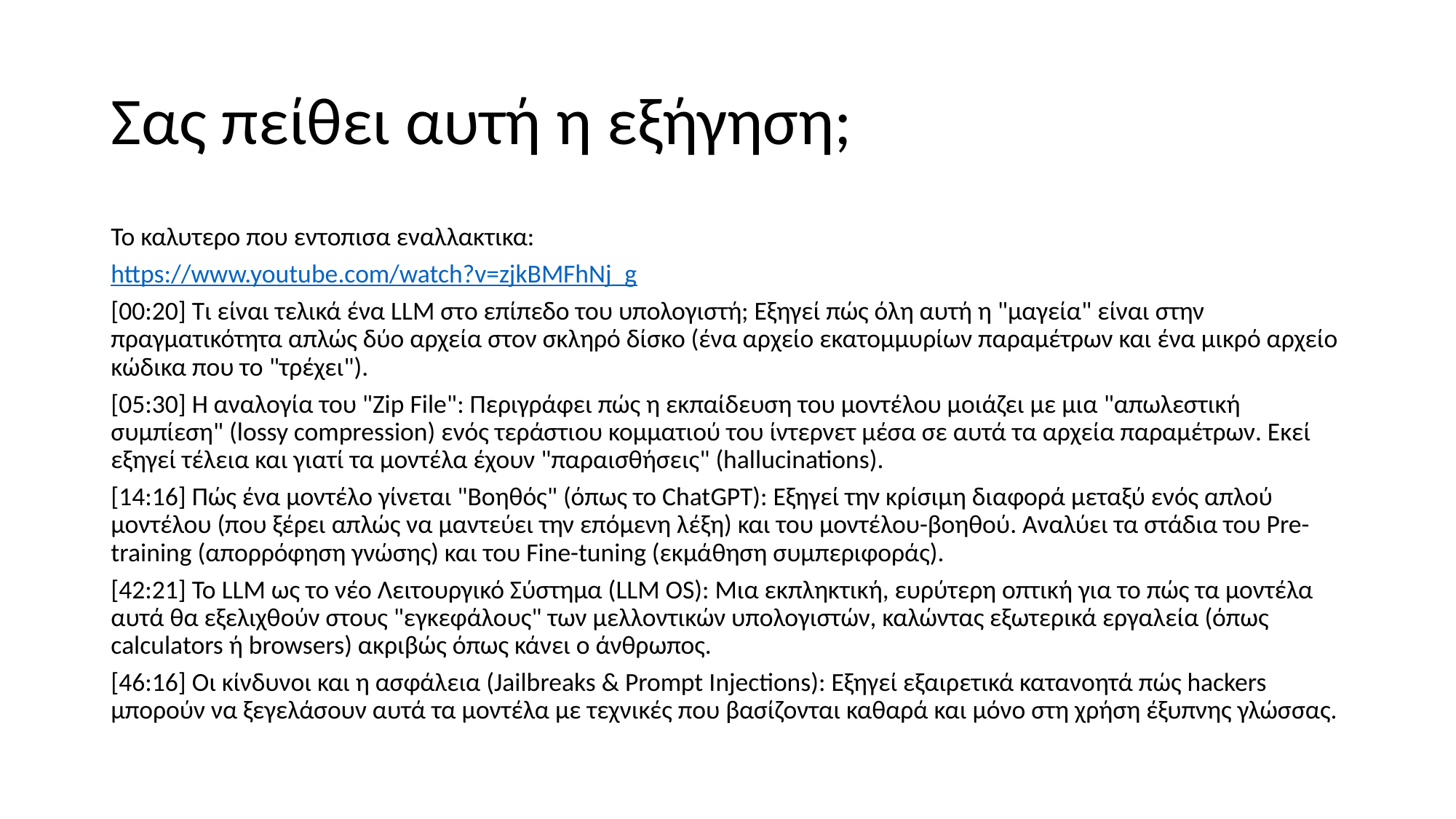

# Σας πείθει αυτή η εξήγηση;
Το καλυτερο που εντοπισα εναλλακτικα:
https://www.youtube.com/watch?v=zjkBMFhNj_g
[00:20] Τι είναι τελικά ένα LLM στο επίπεδο του υπολογιστή; Εξηγεί πώς όλη αυτή η "μαγεία" είναι στην πραγματικότητα απλώς δύο αρχεία στον σκληρό δίσκο (ένα αρχείο εκατομμυρίων παραμέτρων και ένα μικρό αρχείο κώδικα που το "τρέχει").
[05:30] Η αναλογία του "Zip File": Περιγράφει πώς η εκπαίδευση του μοντέλου μοιάζει με μια "απωλεστική συμπίεση" (lossy compression) ενός τεράστιου κομματιού του ίντερνετ μέσα σε αυτά τα αρχεία παραμέτρων. Εκεί εξηγεί τέλεια και γιατί τα μοντέλα έχουν "παραισθήσεις" (hallucinations).
[14:16] Πώς ένα μοντέλο γίνεται "Βοηθός" (όπως το ChatGPT): Εξηγεί την κρίσιμη διαφορά μεταξύ ενός απλού μοντέλου (που ξέρει απλώς να μαντεύει την επόμενη λέξη) και του μοντέλου-βοηθού. Αναλύει τα στάδια του Pre-training (απορρόφηση γνώσης) και του Fine-tuning (εκμάθηση συμπεριφοράς).
[42:21] Το LLM ως το νέο Λειτουργικό Σύστημα (LLM OS): Μια εκπληκτική, ευρύτερη οπτική για το πώς τα μοντέλα αυτά θα εξελιχθούν στους "εγκεφάλους" των μελλοντικών υπολογιστών, καλώντας εξωτερικά εργαλεία (όπως calculators ή browsers) ακριβώς όπως κάνει ο άνθρωπος.
[46:16] Οι κίνδυνοι και η ασφάλεια (Jailbreaks & Prompt Injections): Εξηγεί εξαιρετικά κατανοητά πώς hackers μπορούν να ξεγελάσουν αυτά τα μοντέλα με τεχνικές που βασίζονται καθαρά και μόνο στη χρήση έξυπνης γλώσσας.